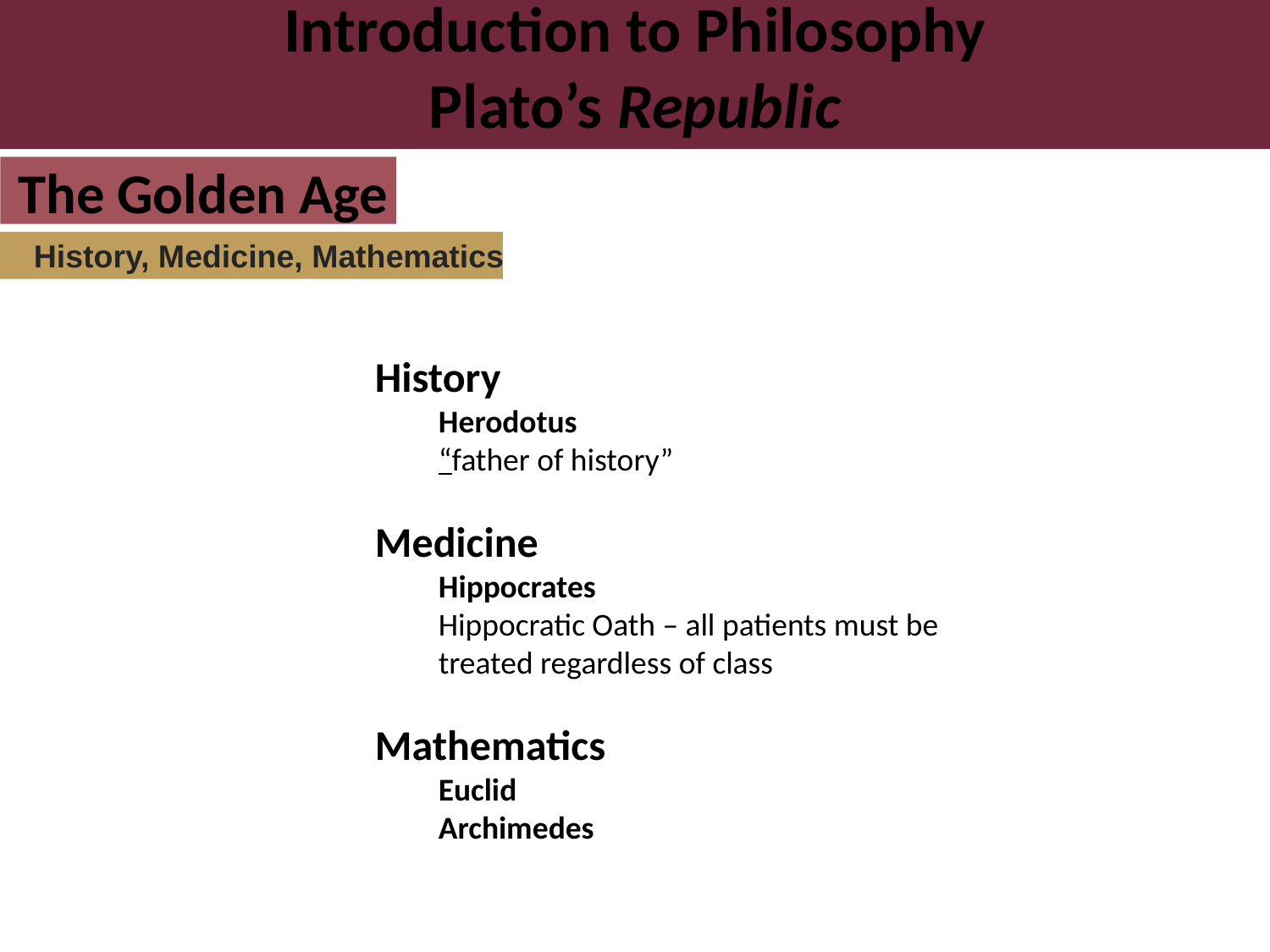

Introduction to Philosophy
Plato’s Republic

The Golden Age

History, Medicine, Mathematics

History
Herodotus
“father of history”

Medicine
Hippocrates
Hippocratic Oath – all patients must be treated regardless of class

Mathematics
Euclid
Archimedes